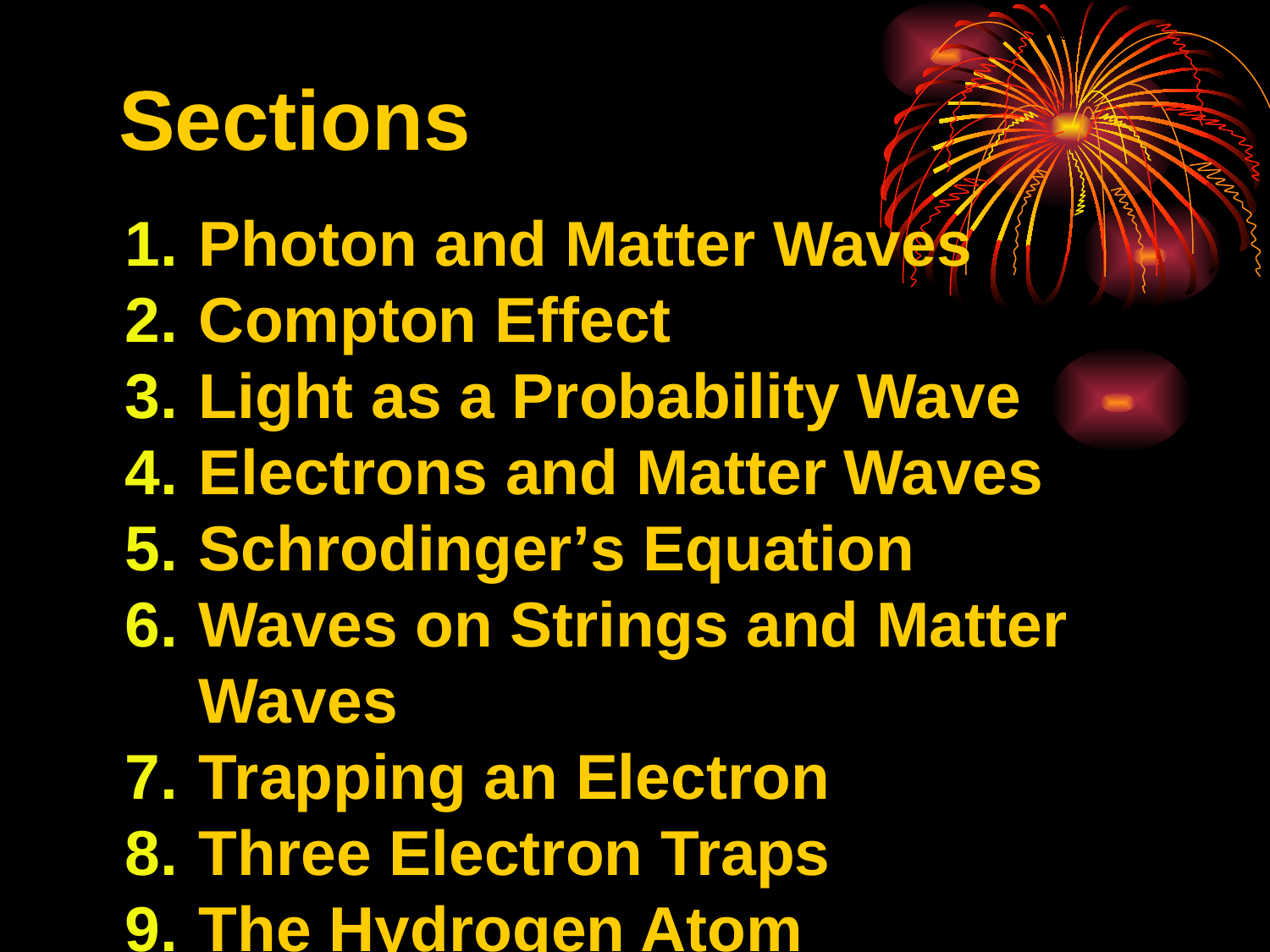

# Sections
Photon and Matter Waves
Compton Effect
Light as a Probability Wave
Electrons and Matter Waves
Schrodinger’s Equation
Waves on Strings and Matter Waves
Trapping an Electron
Three Electron Traps
The Hydrogen Atom